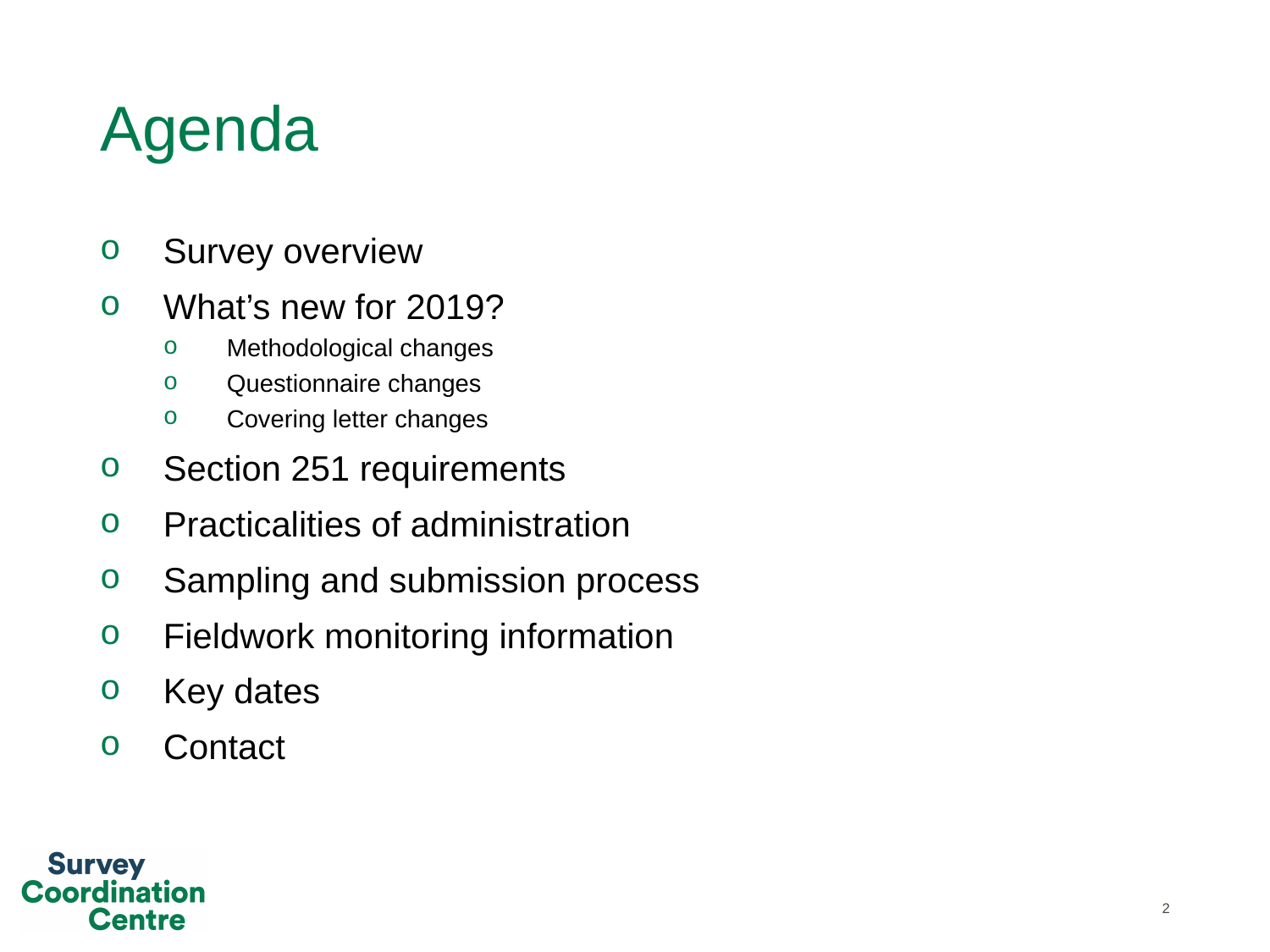

# Agenda
Survey overview
What’s new for 2019?
Methodological changes
Questionnaire changes
Covering letter changes
Section 251 requirements
Practicalities of administration
Sampling and submission process
Fieldwork monitoring information
Key dates
Contact

2